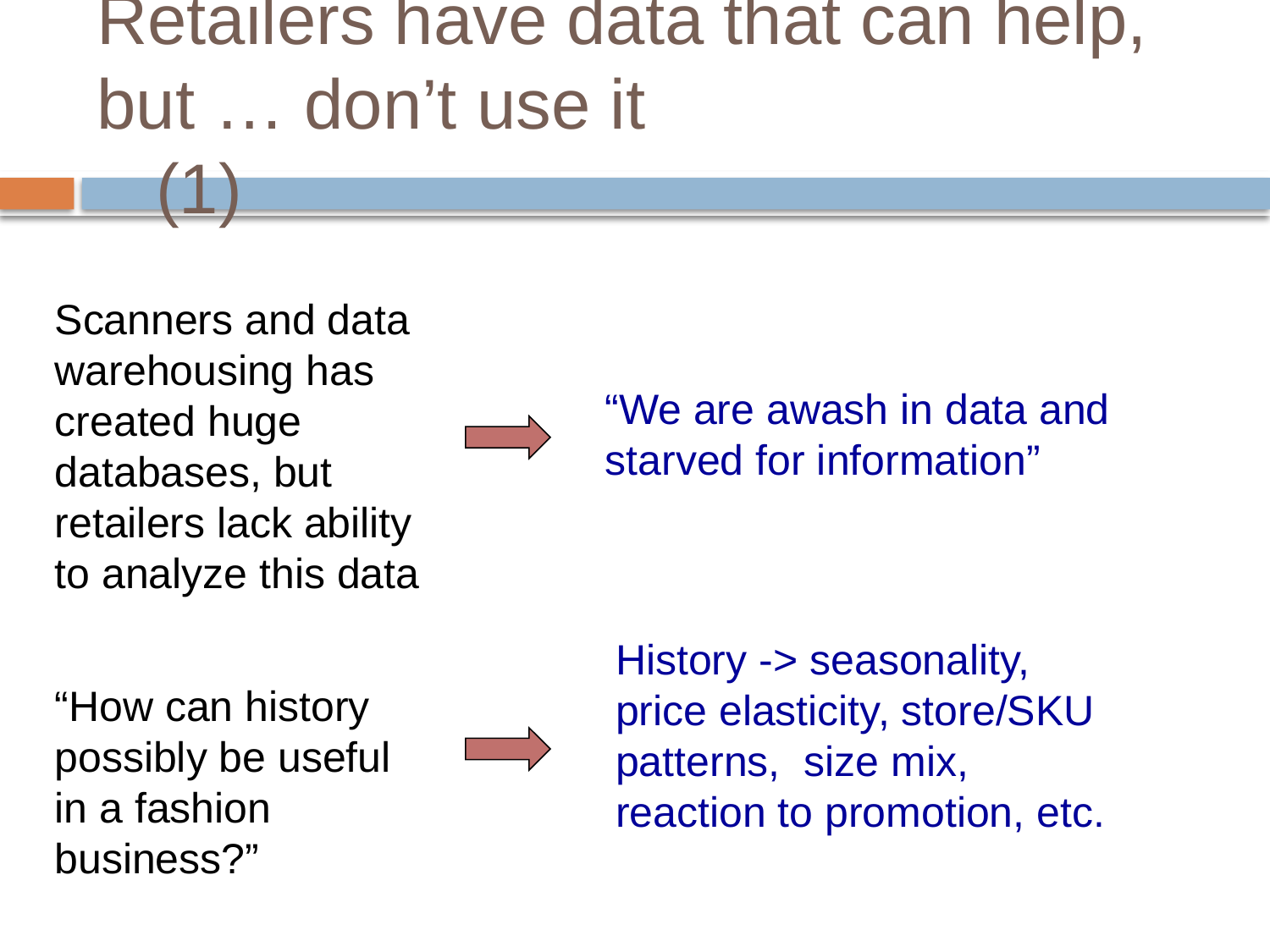

Retailers have data that can help, but … don’t use it                                (1)
Scanners and data warehousing has created huge databases, but retailers lack ability to analyze this data
“We are awash in data and starved for information”

History -> seasonality, price elasticity, store/SKU patterns,  size mix, reaction to promotion, etc.

“How can history possibly be useful in a fashion business?”